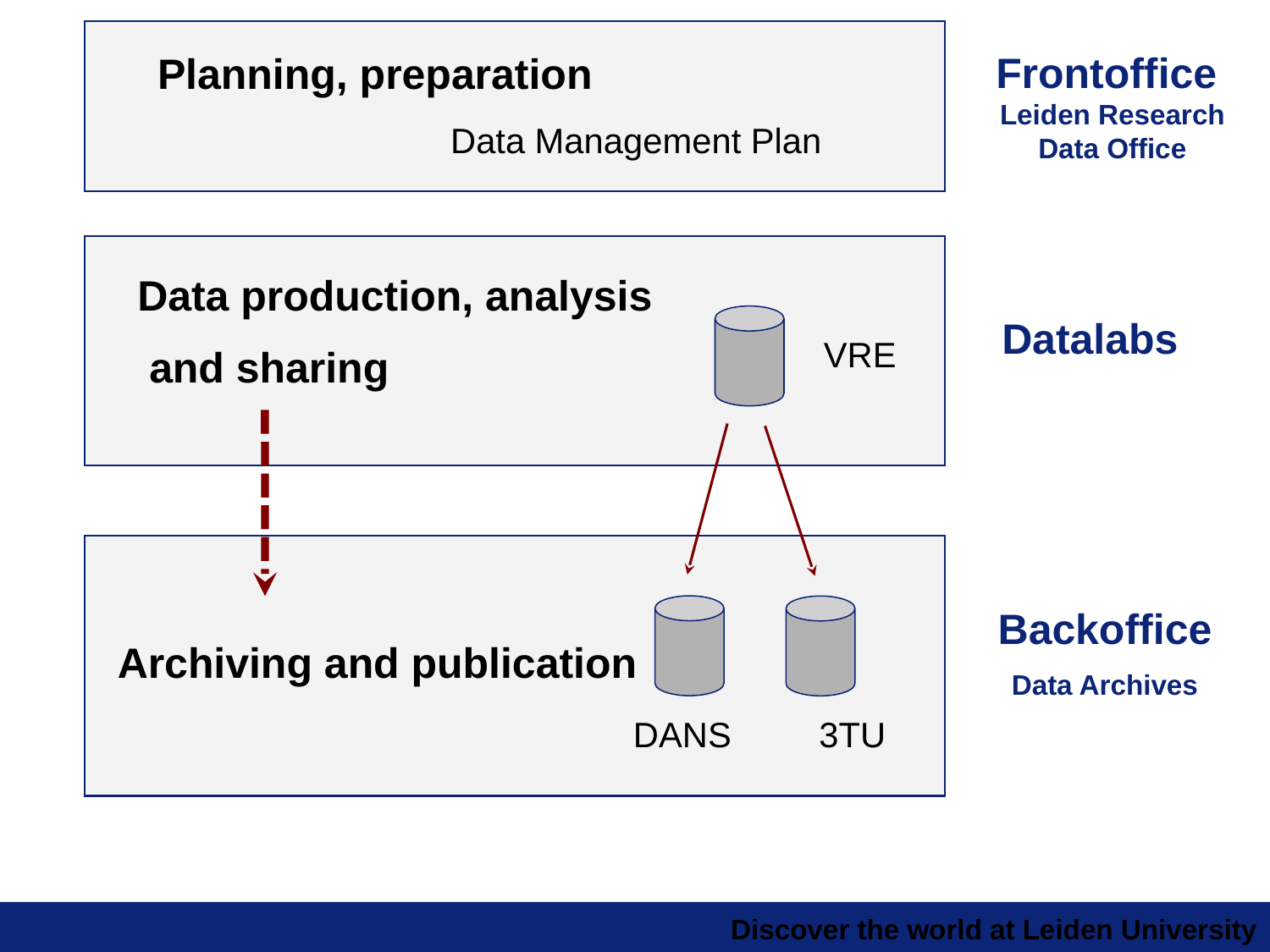

Frontoffice  Leiden Research Data Office
Planning, preparation
Data Management Plan

Data production, analysis
 and sharing

Datalabs
VRE

Backoffice
Data Archives

Archiving and publication
DANS
3TU